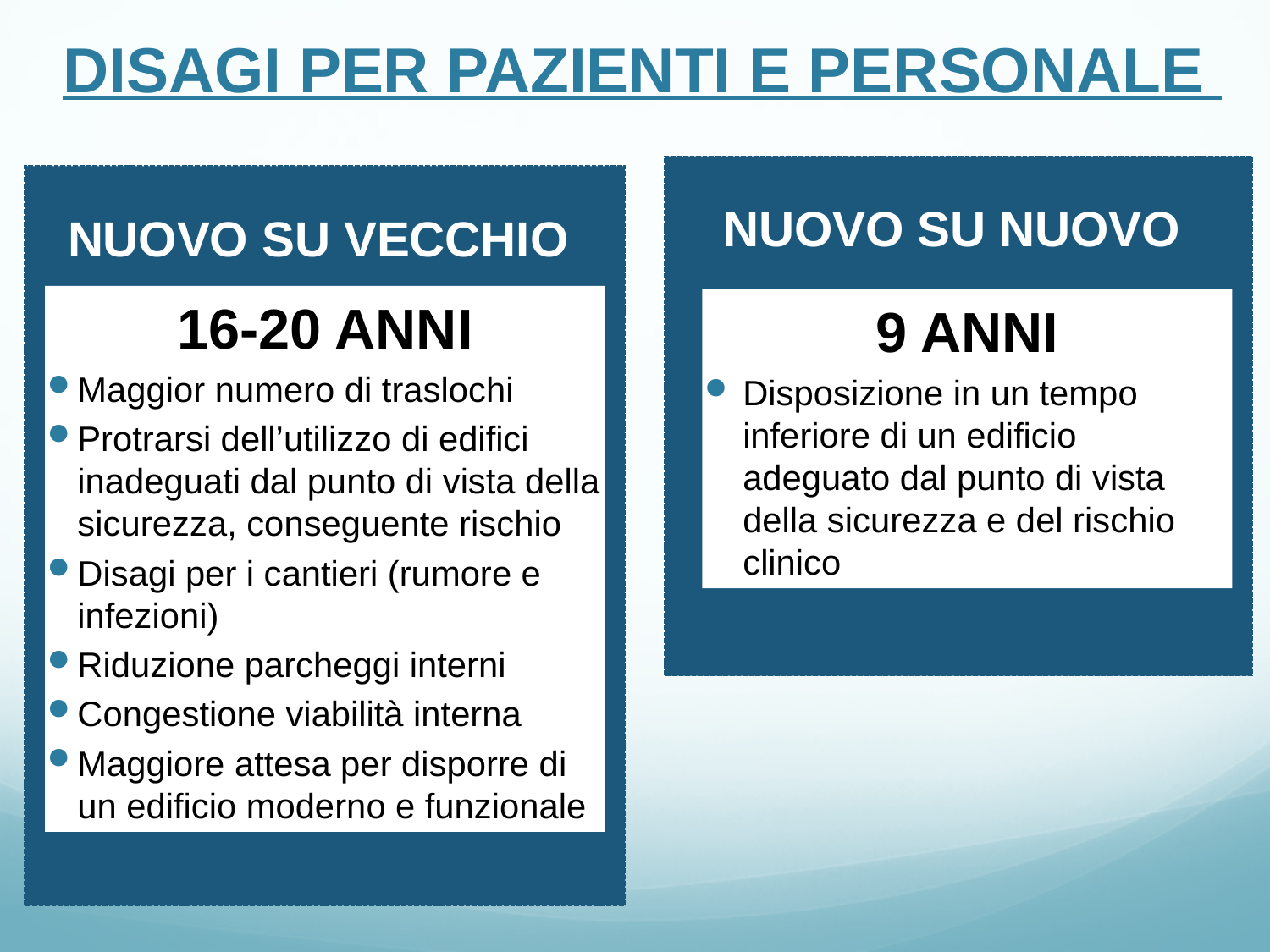

DISAGI PER PAZIENTI E PERSONALE

NUOVO SU NUOVO

NUOVO SU VECCHIO
16-20 ANNI
Maggior numero di traslochi
Protrarsi dell’utilizzo di edifici inadeguati dal punto di vista della sicurezza, conseguente rischio
Disagi per i cantieri (rumore e infezioni)
Riduzione parcheggi interni
Congestione viabilità interna
Maggiore attesa per disporre di un edificio moderno e funzionale
9 ANNI
Disposizione in un tempo inferiore di un edificio adeguato dal punto di vista della sicurezza e del rischio clinico